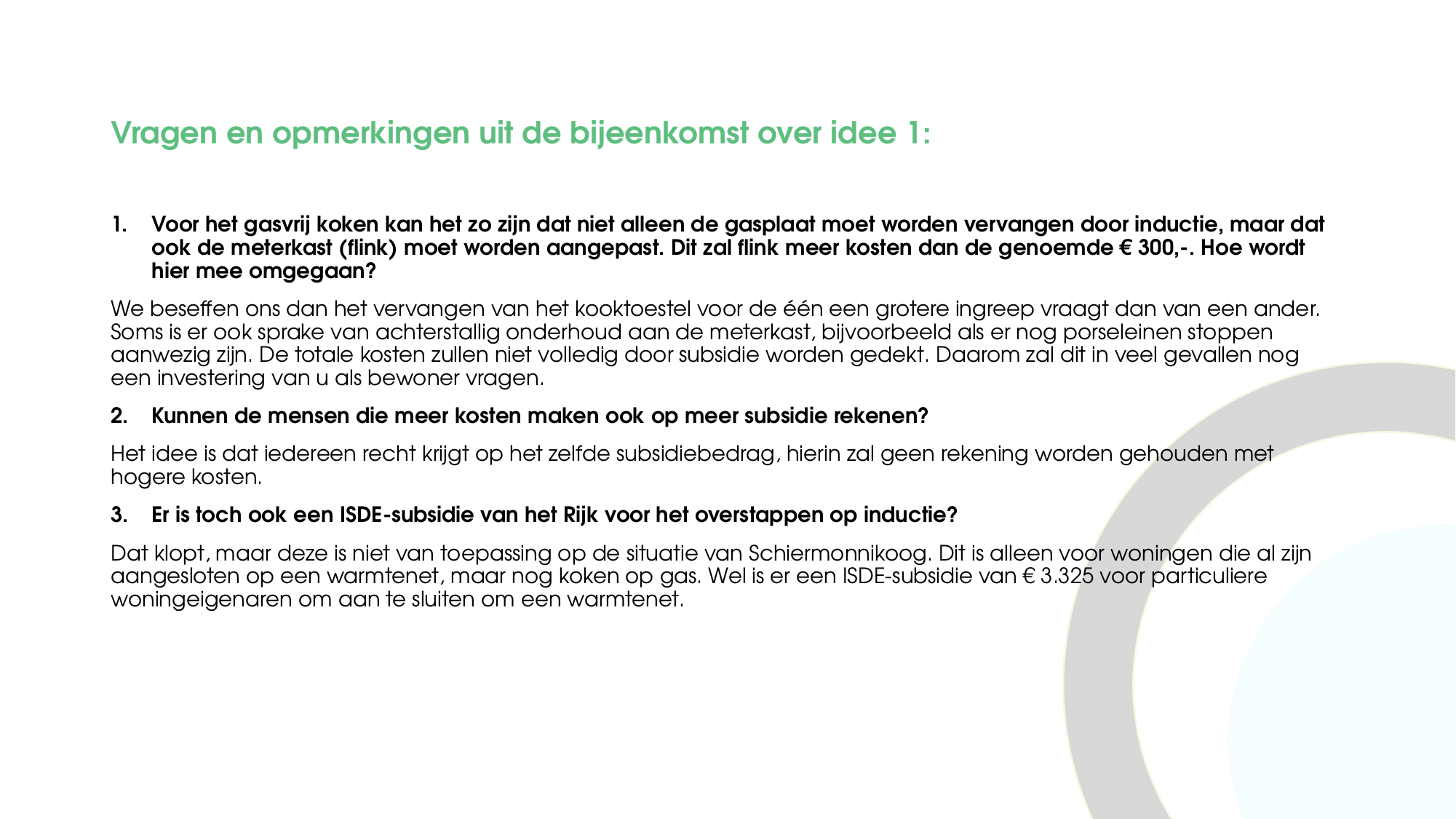

Vragen en opmerkingen uit de bijeenkomst over idee 1:

Voor het gasvrij koken kan het zo zijn dat niet alleen de gasplaat moet worden vervangen door inductie, maar dat ook de meterkast (flink) moet worden aangepast. Dit zal flink meer kosten dan de genoemde € 300,-. Hoe wordt hier mee omgegaan?
We beseffen ons dan het vervangen van het kooktoestel voor de één een grotere ingreep vraagt dan van een ander. Soms is er ook sprake van achterstallig onderhoud aan de meterkast, bijvoorbeeld als er nog porseleinen stoppen aanwezig zijn. De totale kosten zullen niet volledig door subsidie worden gedekt. Daarom zal dit in veel gevallen nog een investering van u als bewoner vragen.
Kunnen de mensen die meer kosten maken ook op meer subsidie rekenen?
Het idee is dat iedereen recht krijgt op het zelfde subsidiebedrag, hierin zal geen rekening worden gehouden met hogere kosten.
Er is toch ook een ISDE-subsidie van het Rijk voor het overstappen op inductie?
Dat klopt, maar deze is niet van toepassing op de situatie van Schiermonnikoog. Dit is alleen voor woningen die al zijn aangesloten op een warmtenet, maar nog koken op gas. Wel is er een ISDE-subsidie van € 3.325 voor particuliere woningeigenaren om aan te sluiten om een warmtenet.